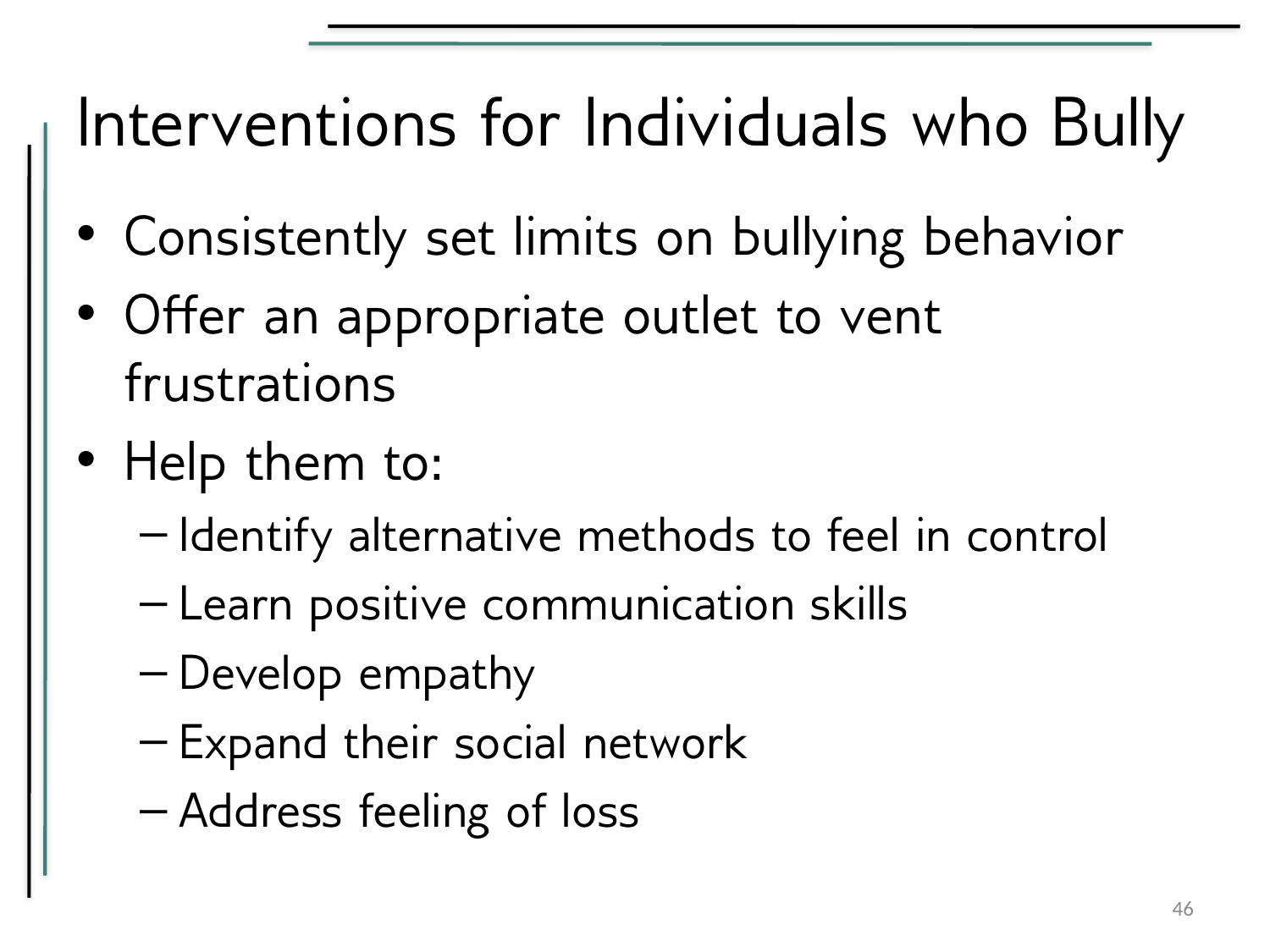

# Interventions for Individuals who Bully
Consistently set limits on bullying behavior
Offer an appropriate outlet to vent frustrations
Help them to:
Identify alternative methods to feel in control
Learn positive communication skills
Develop empathy
Expand their social network
Address feeling of loss
46